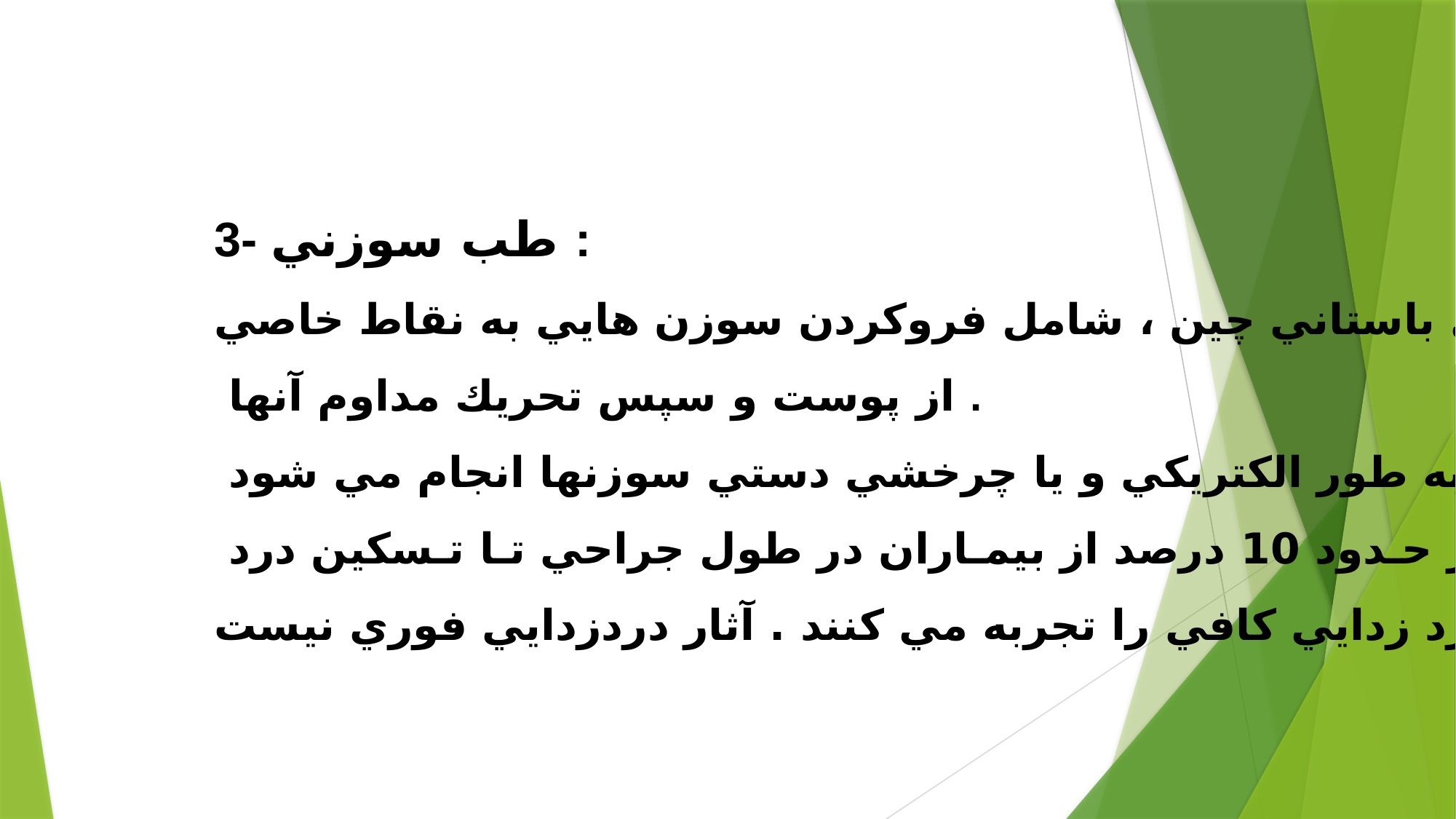

3- طب سوزني :
روش دردزدايي باستاني چين ، شامل فروكردن سوزن هايي به نقاط خاصي
 از پوست و سپس تحريك مداوم آنها .
 اين تحريك به طور الكتريكي و يا چرخشي دستي سوزنها انجام مي شود ،
 فقط در حـدود 10 درصد از بيمـاران در طول جراحي تـا تـسكين درد ،
درد زدايي كافي را تجربه مي كنند . آثار دردزدايي فوري نيست.